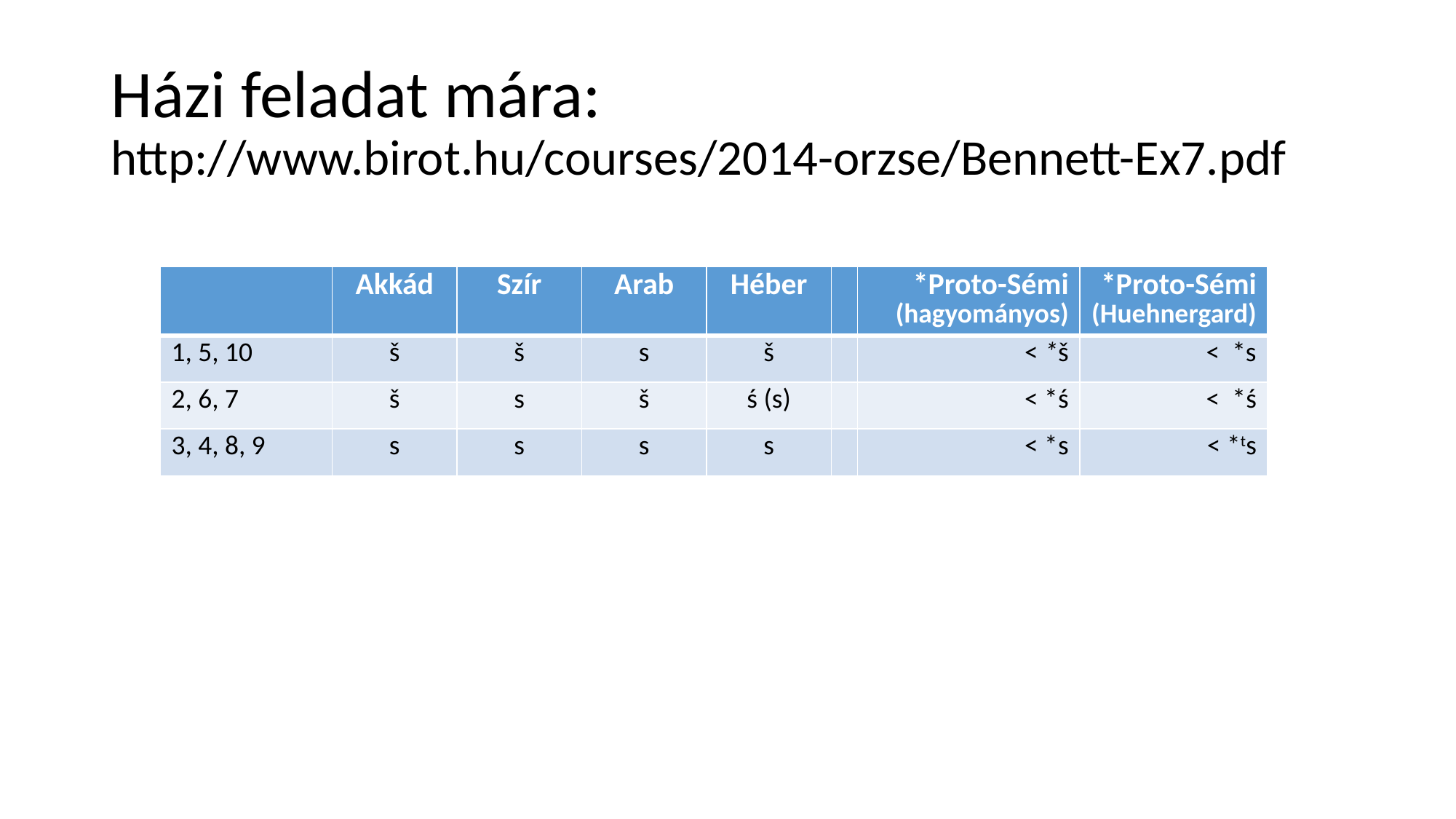

# Házi feladat mára: http://www.birot.hu/courses/2014-orzse/Bennett-Ex7.pdf

|  | Akkád | Szír | Arab | Héber |  | \*Proto-Sémi (hagyományos) | \*Proto-Sémi (Huehnergard) |
| --- | --- | --- | --- | --- | --- | --- | --- |
| 1, 5, 10 | š | š | s | š |  | < \*š | < \*s |
| 2, 6, 7 | š | s | š | ś (s) |  | < \*ś | < \*ś |
| 3, 4, 8, 9 | s | s | s | s |  | < \*s | < \*ts |